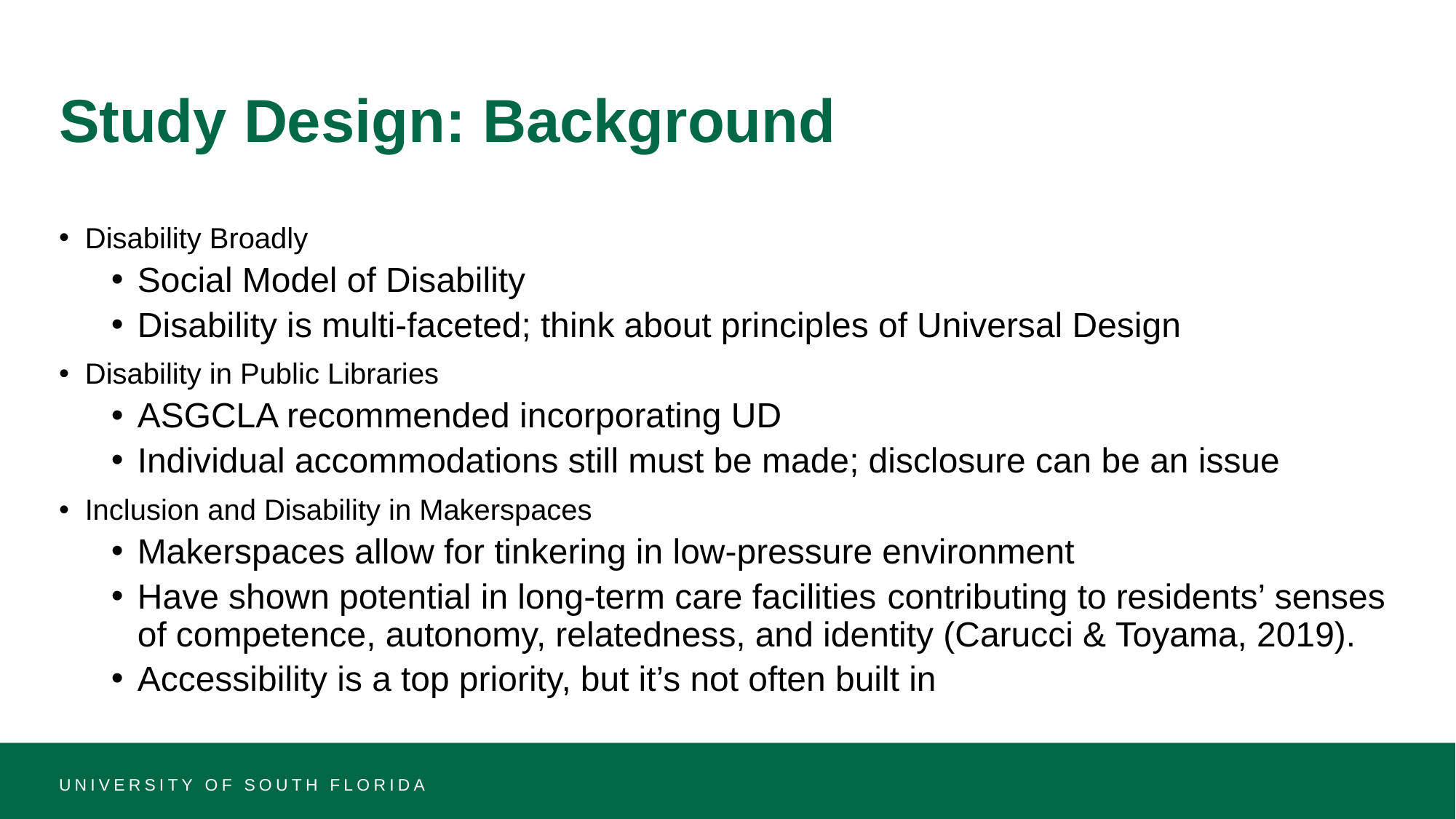

# Study Design: Background
Disability Broadly
Social Model of Disability
Disability is multi-faceted; think about principles of Universal Design
Disability in Public Libraries
ASGCLA recommended incorporating UD
Individual accommodations still must be made; disclosure can be an issue
Inclusion and Disability in Makerspaces
Makerspaces allow for tinkering in low-pressure environment
Have shown potential in long-term care facilities contributing to residents’ senses of competence, autonomy, relatedness, and identity (Carucci & Toyama, 2019).
Accessibility is a top priority, but it’s not often built in
UNIVERSITY OF SOUTH FLORIDA